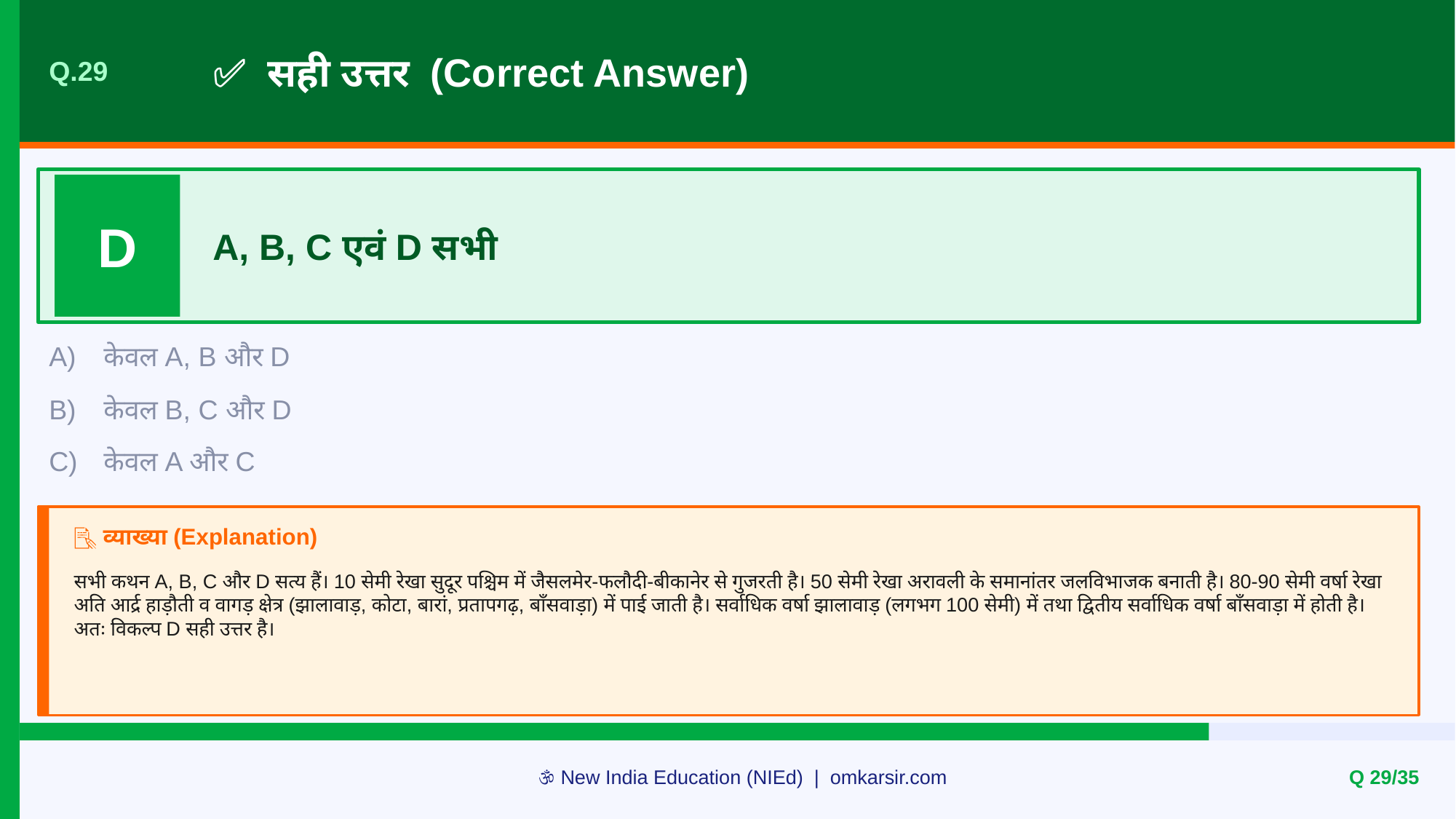

✅  सही उत्तर  (Correct Answer)
Q.29

D
A, B, C एवं D सभी
A)
केवल A, B और D
B)
केवल B, C और D
C)
केवल A और C

📝 व्याख्या (Explanation)
सभी कथन A, B, C और D सत्य हैं। 10 सेमी रेखा सुदूर पश्चिम में जैसलमेर-फलौदी-बीकानेर से गुजरती है। 50 सेमी रेखा अरावली के समानांतर जलविभाजक बनाती है। 80-90 सेमी वर्षा रेखा अति आर्द्र हाड़ौती व वागड़ क्षेत्र (झालावाड़, कोटा, बारां, प्रतापगढ़, बाँसवाड़ा) में पाई जाती है। सर्वाधिक वर्षा झालावाड़ (लगभग 100 सेमी) में तथा द्वितीय सर्वाधिक वर्षा बाँसवाड़ा में होती है। अतः विकल्प D सही उत्तर है।

🕉️ New India Education (NIEd)  |  omkarsir.com
Q 29/35